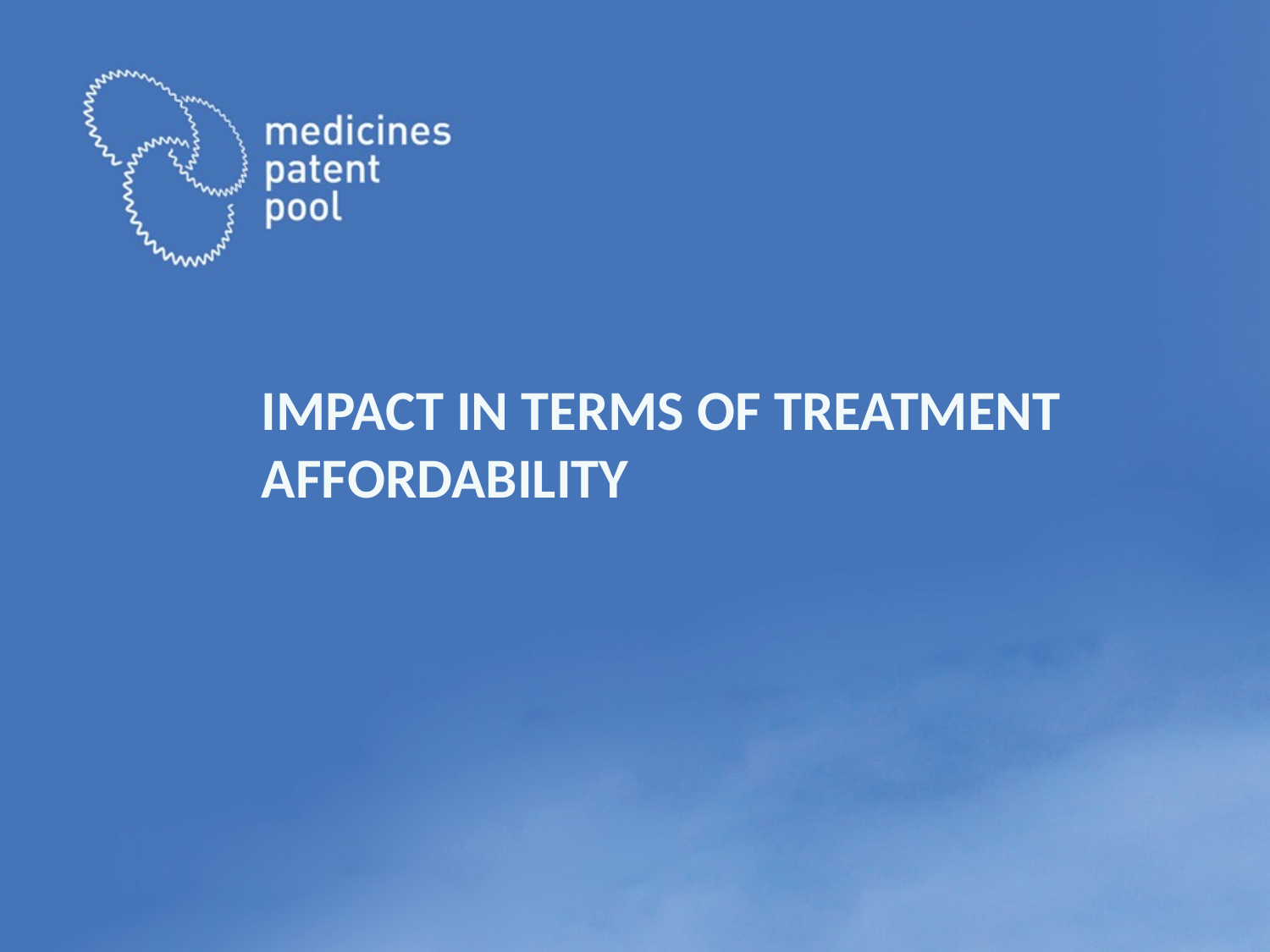

# IMpact in terms of treatment affordability